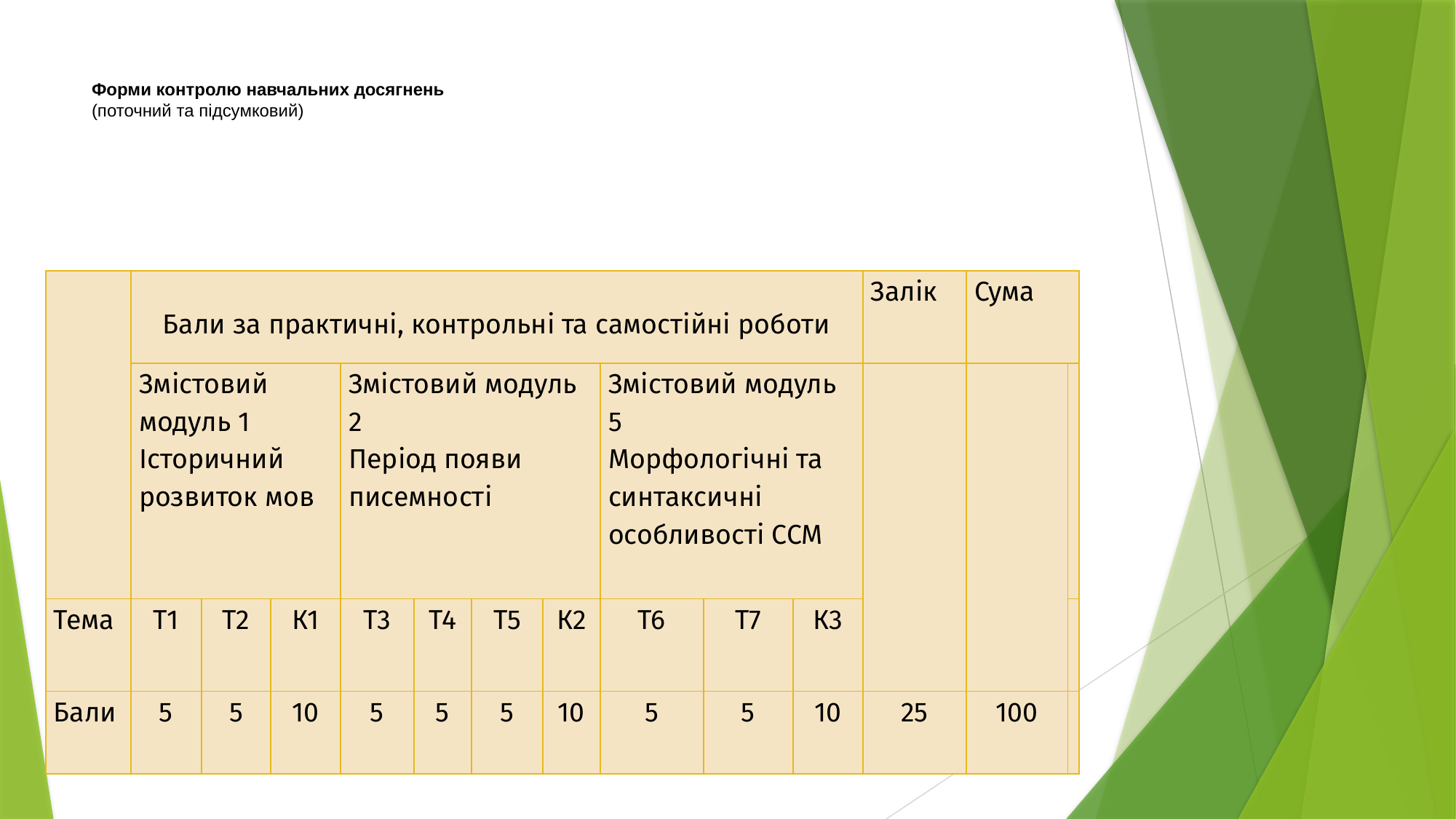

# Форми контролю навчальних досягнень (поточний та підсумковий)
|  | Бали за практичні, контрольні та самостійні роботи |  |  |  |  |  |  |  |  |  | Залік | Сума |  |
| --- | --- | --- | --- | --- | --- | --- | --- | --- | --- | --- | --- | --- | --- |
|  | Змістовий модуль 1 Історичний розвиток мов |  |  | Змістовий модуль 2 Період появи писемності |  |  |  | Змістовий модуль 5 Морфологічні та синтаксичні особливості ССМ |  |  |  |  |  |
| Тема | Т1 | Т2 | К1 | Т3 | Т4 | Т5 | К2 | Т6 | Т7 | К3 |  |  |  |
| Бали | 5 | 5 | 10 | 5 | 5 | 5 | 10 | 5 | 5 | 10 | 25 | 100 |  |